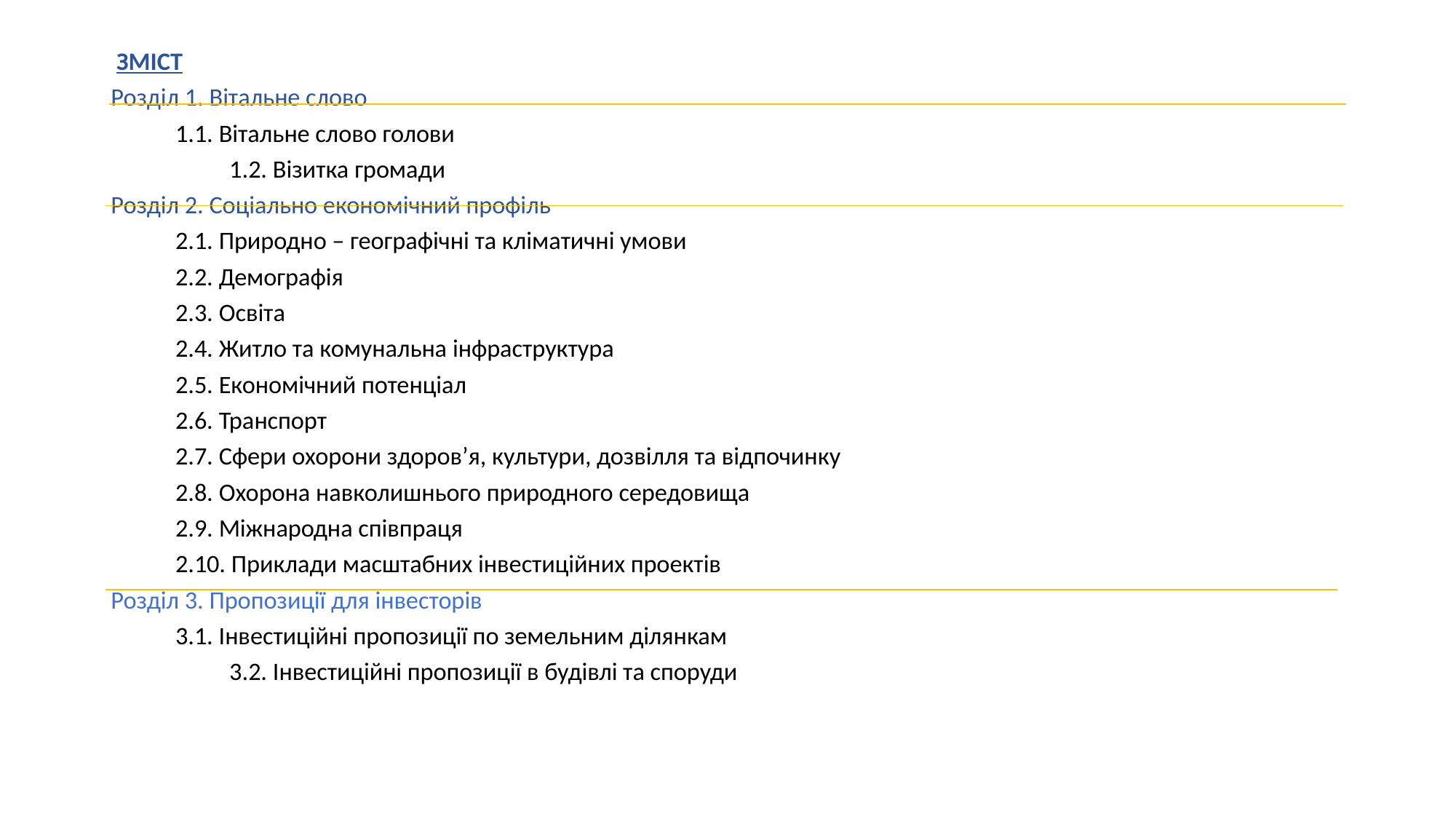

ЗМІСТ
Розділ 1. Вітальне слово
	1.1. Вітальне слово голови
                     1.2. Візитка громади
Розділ 2. Соціально економічний профіль
 	2.1. Природно – географічні та кліматичні умови
	2.2. Демографія
	2.3. Освіта
	2.4. Житло та комунальна інфраструктура
	2.5. Економічний потенціал
	2.6. Транспорт
	2.7. Сфери охорони здоров’я, культури, дозвілля та відпочинку
	2.8. Охорона навколишнього природного середовища
	2.9. Міжнародна співпраця
	2.10. Приклади масштабних інвестиційних проектів
Розділ 3. Пропозиції для інвесторів
	3.1. Інвестиційні пропозиції по земельним ділянкам
                     3.2. Інвестиційні пропозиції в будівлі та споруди